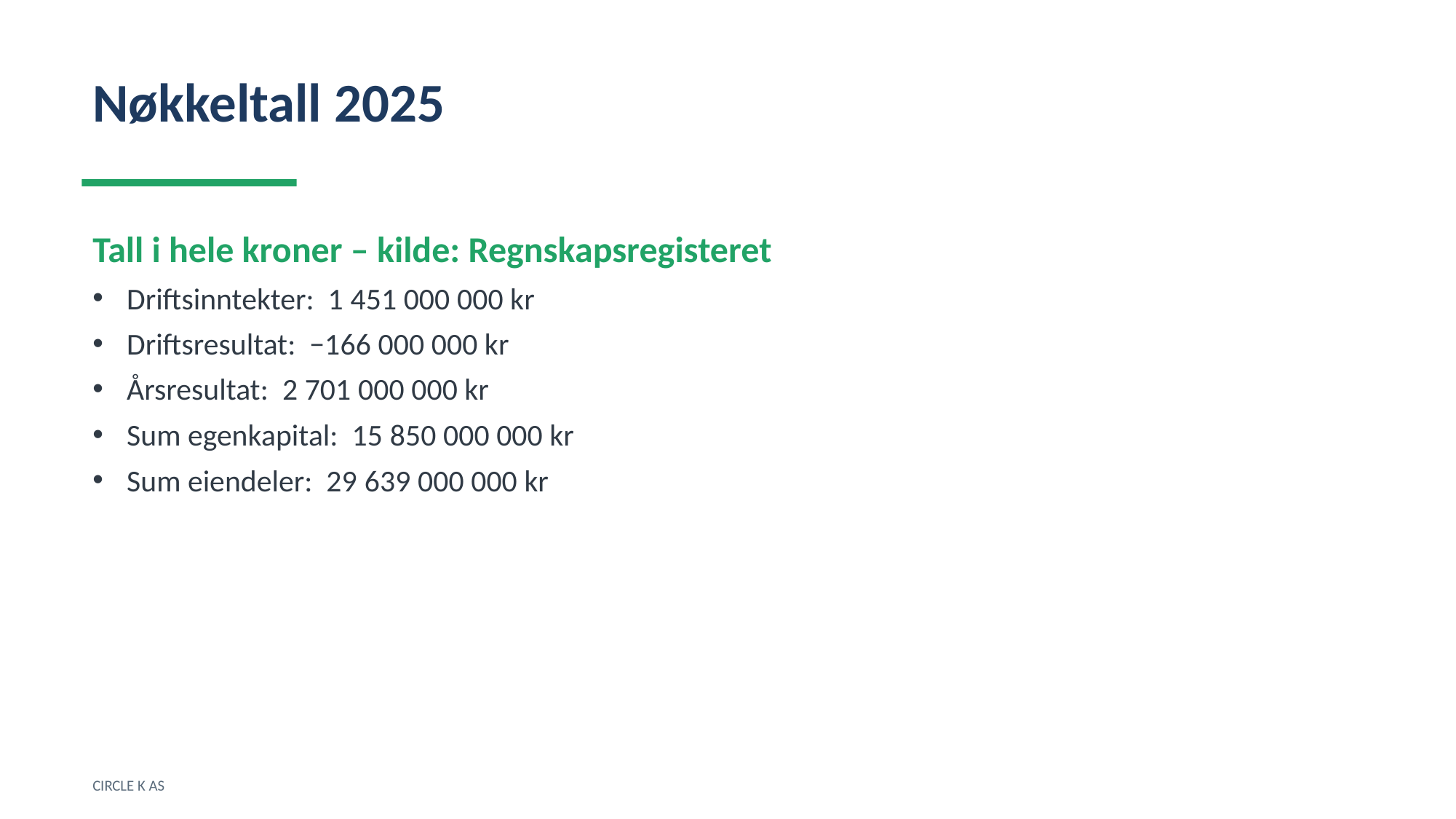

Nøkkeltall 2025

Tall i hele kroner – kilde: Regnskapsregisteret
Driftsinntekter:  1 451 000 000 kr
Driftsresultat:  −166 000 000 kr
Årsresultat:  2 701 000 000 kr
Sum egenkapital:  15 850 000 000 kr
Sum eiendeler:  29 639 000 000 kr
CIRCLE K AS